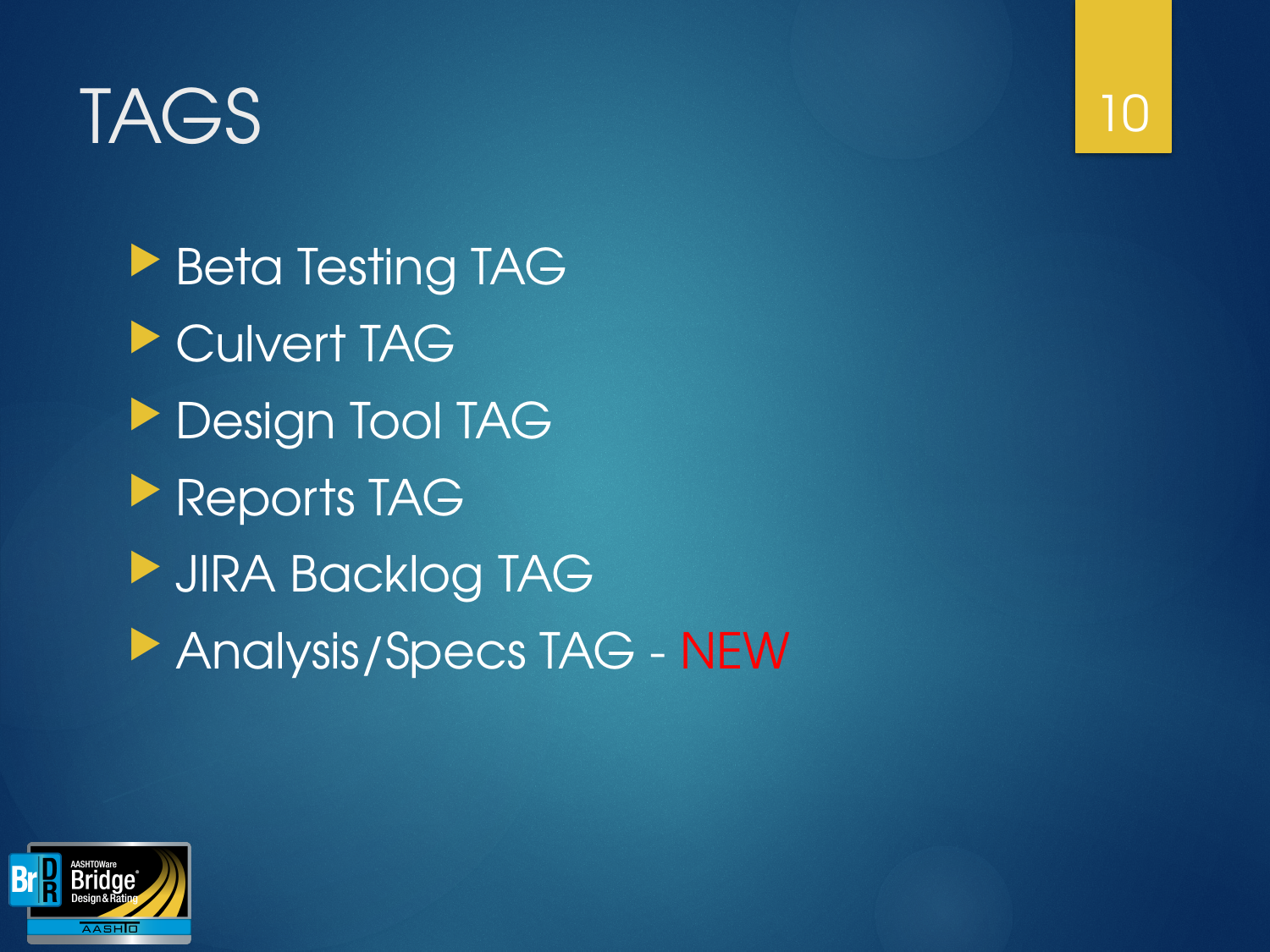

10
# TAGS
Beta Testing TAG
Culvert TAG
Design Tool TAG
Reports TAG
JIRA Backlog TAG
Analysis/Specs TAG - NEW